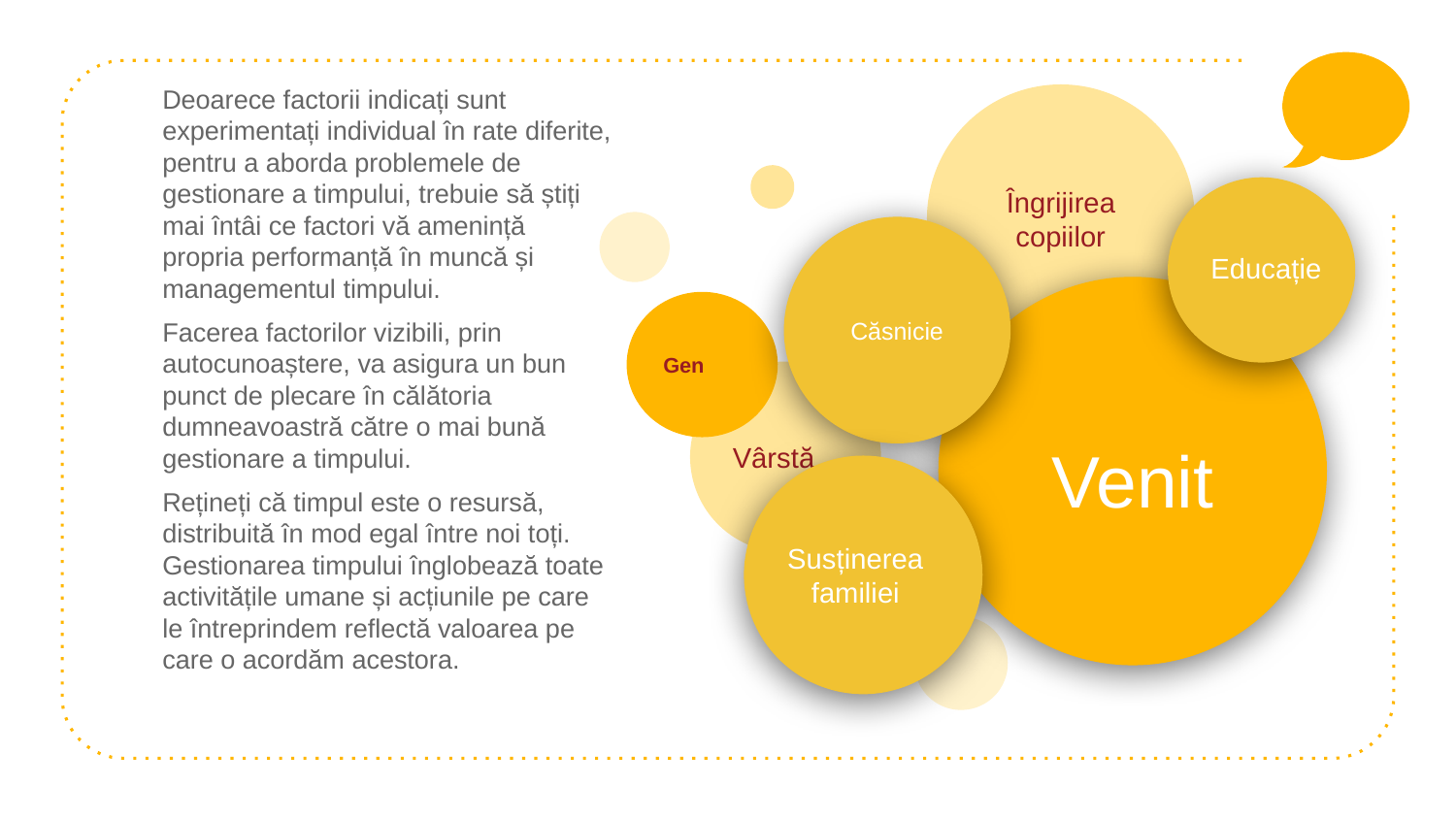

Deoarece factorii indicați sunt experimentați individual în rate diferite, pentru a aborda problemele de gestionare a timpului, trebuie să știți mai întâi ce factori vă amenință propria performanță în muncă și managementul timpului.
Facerea factorilor vizibili, prin autocunoaștere, va asigura un bun punct de plecare în călătoria dumneavoastră către o mai bună gestionare a timpului.
Rețineți că timpul este o resursă, distribuită în mod egal între noi toți. Gestionarea timpului înglobează toate activitățile umane și acțiunile pe care le întreprindem reflectă valoarea pe care o acordăm acestora.

Îngrijirea copiilor

Gen
Vârstă

Educație

Căsnicie

Venit

Susținerea familiei